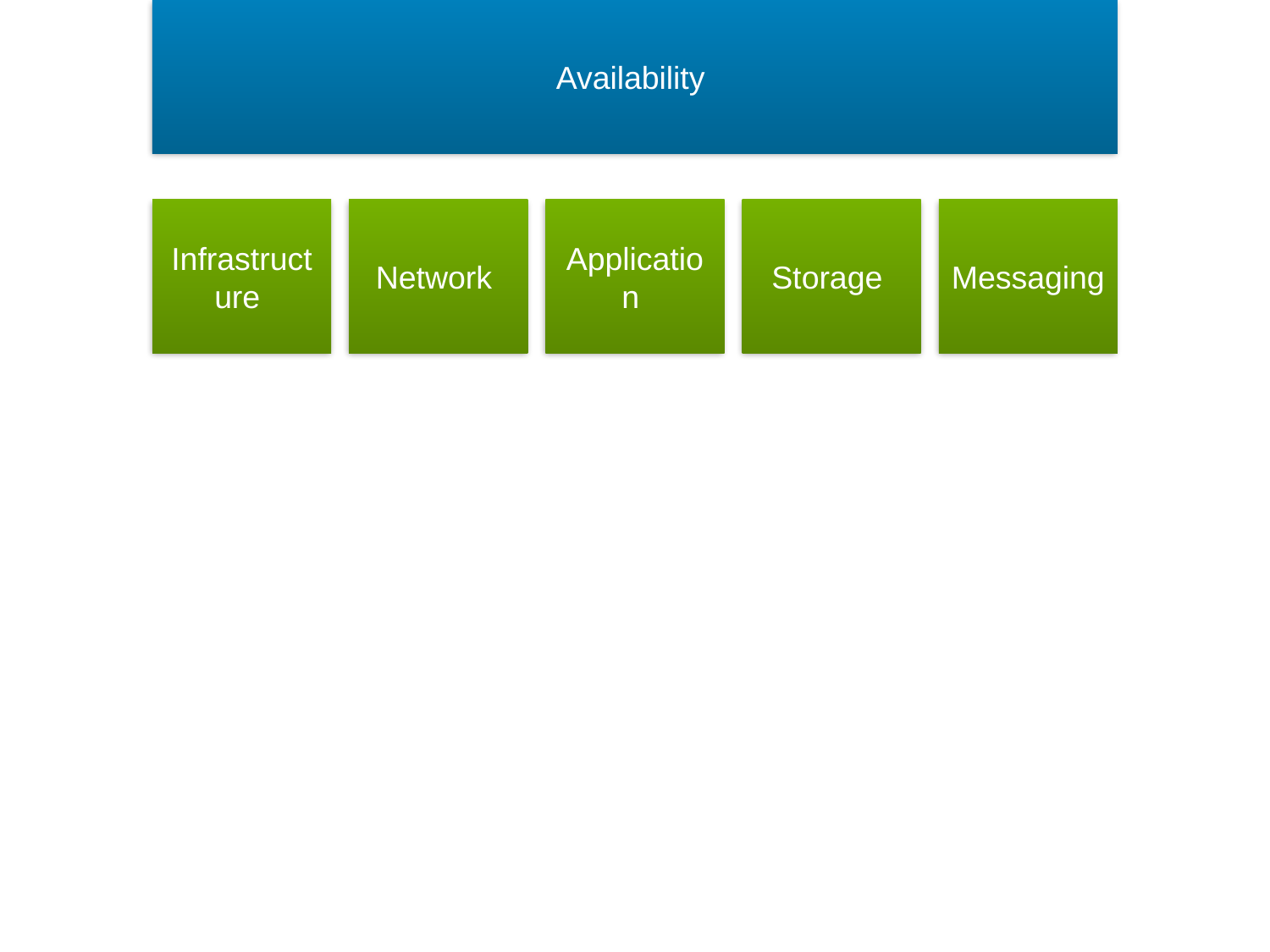

Availability
Infrastructure
Network
Application
Storage
Messaging
High Availability